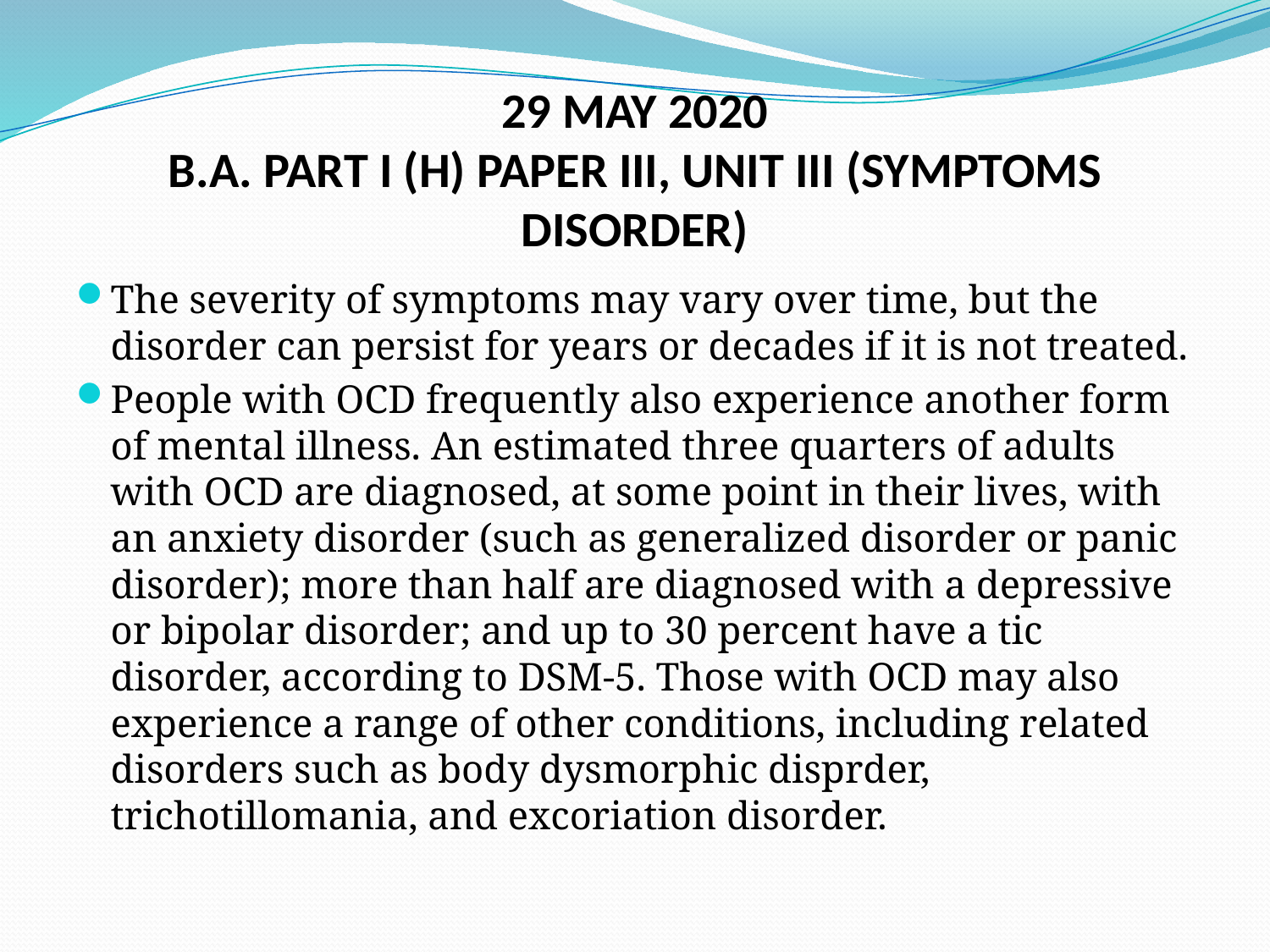

# 29 MAY 2020 B.A. PART I (H) PAPER III, UNIT III (SYMPTOMS DISORDER)
The severity of symptoms may vary over time, but the disorder can persist for years or decades if it is not treated.
People with OCD frequently also experience another form of mental illness. An estimated three quarters of adults with OCD are diagnosed, at some point in their lives, with an anxiety disorder (such as generalized disorder or panic disorder); more than half are diagnosed with a depressive or bipolar disorder; and up to 30 percent have a tic disorder, according to DSM-5. Those with OCD may also experience a range of other conditions, including related disorders such as body dysmorphic disprder, trichotillomania, and excoriation disorder.